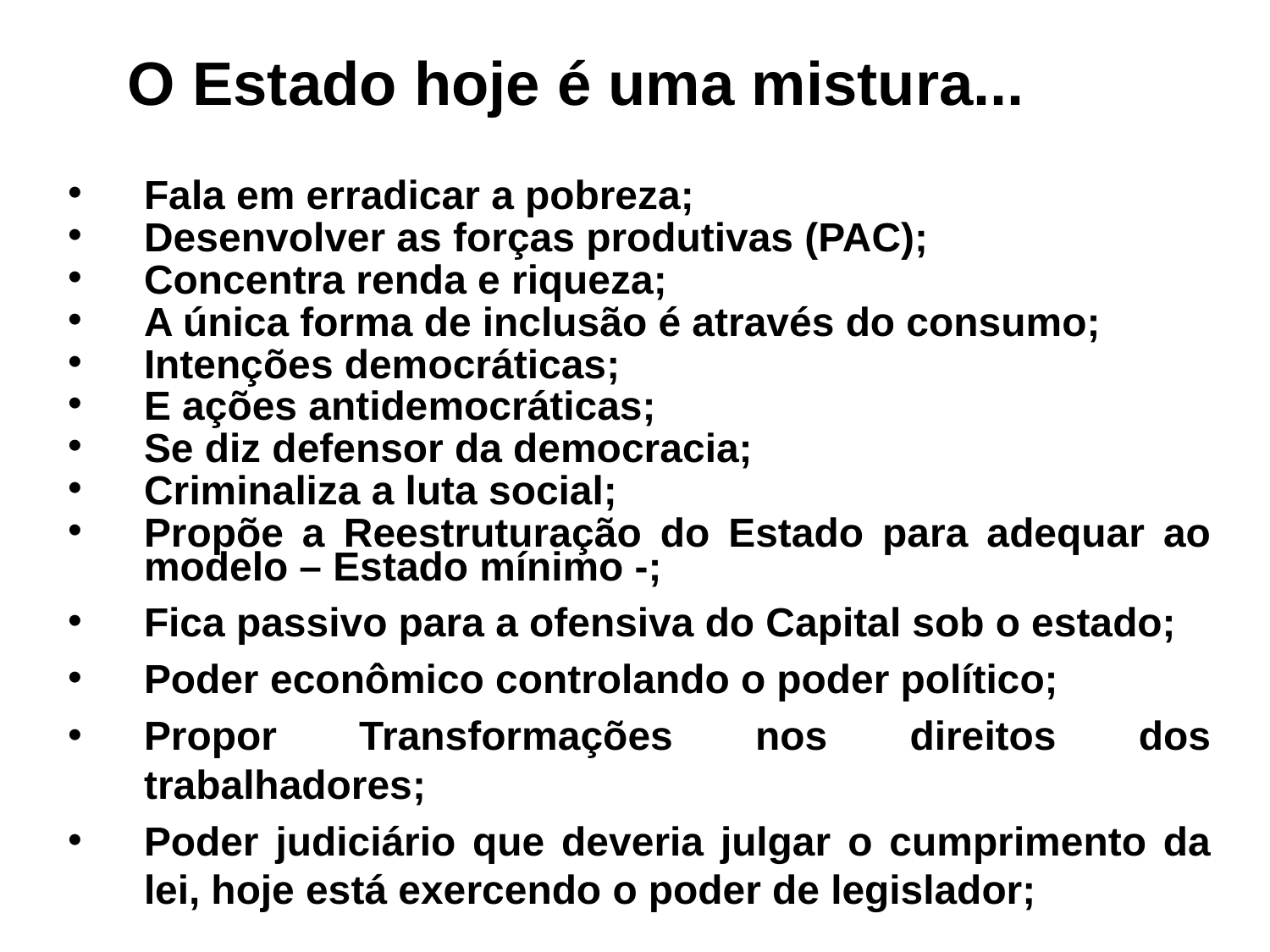

O Estado hoje é uma mistura...
Fala em erradicar a pobreza;
Desenvolver as forças produtivas (PAC);
Concentra renda e riqueza;
A única forma de inclusão é através do consumo;
Intenções democráticas;
E ações antidemocráticas;
Se diz defensor da democracia;
Criminaliza a luta social;
Propõe a Reestruturação do Estado para adequar ao modelo – Estado mínimo -;
Fica passivo para a ofensiva do Capital sob o estado;
Poder econômico controlando o poder político;
Propor Transformações nos direitos dos trabalhadores;
Poder judiciário que deveria julgar o cumprimento da lei, hoje está exercendo o poder de legislador;